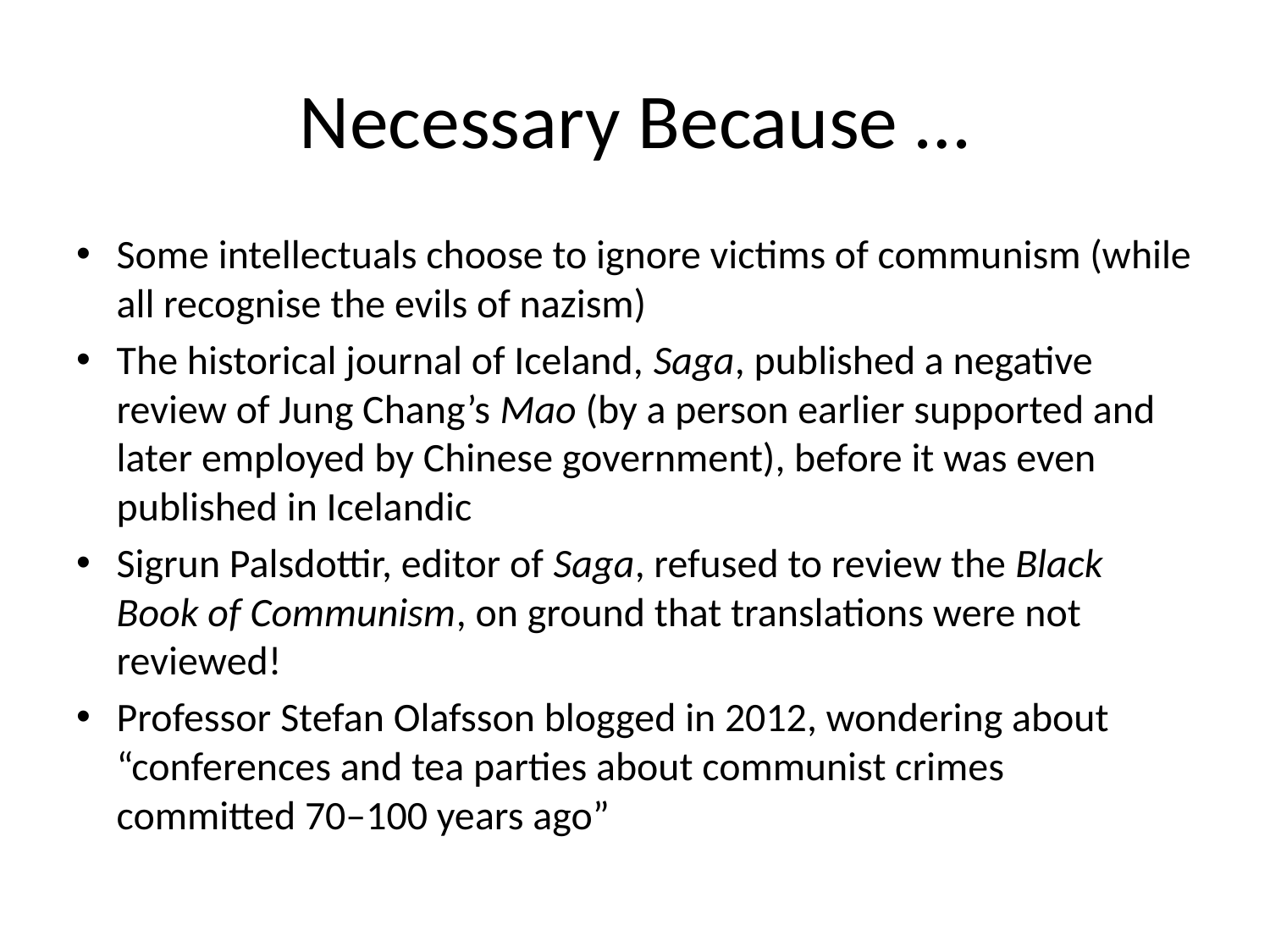

# Necessary Because …
Some intellectuals choose to ignore victims of communism (while all recognise the evils of nazism)
The historical journal of Iceland, Saga, published a negative review of Jung Chang’s Mao (by a person earlier supported and later employed by Chinese government), before it was even published in Icelandic
Sigrun Palsdottir, editor of Saga, refused to review the Black Book of Communism, on ground that translations were not reviewed!
Professor Stefan Olafsson blogged in 2012, wondering about “conferences and tea parties about communist crimes committed 70–100 years ago”